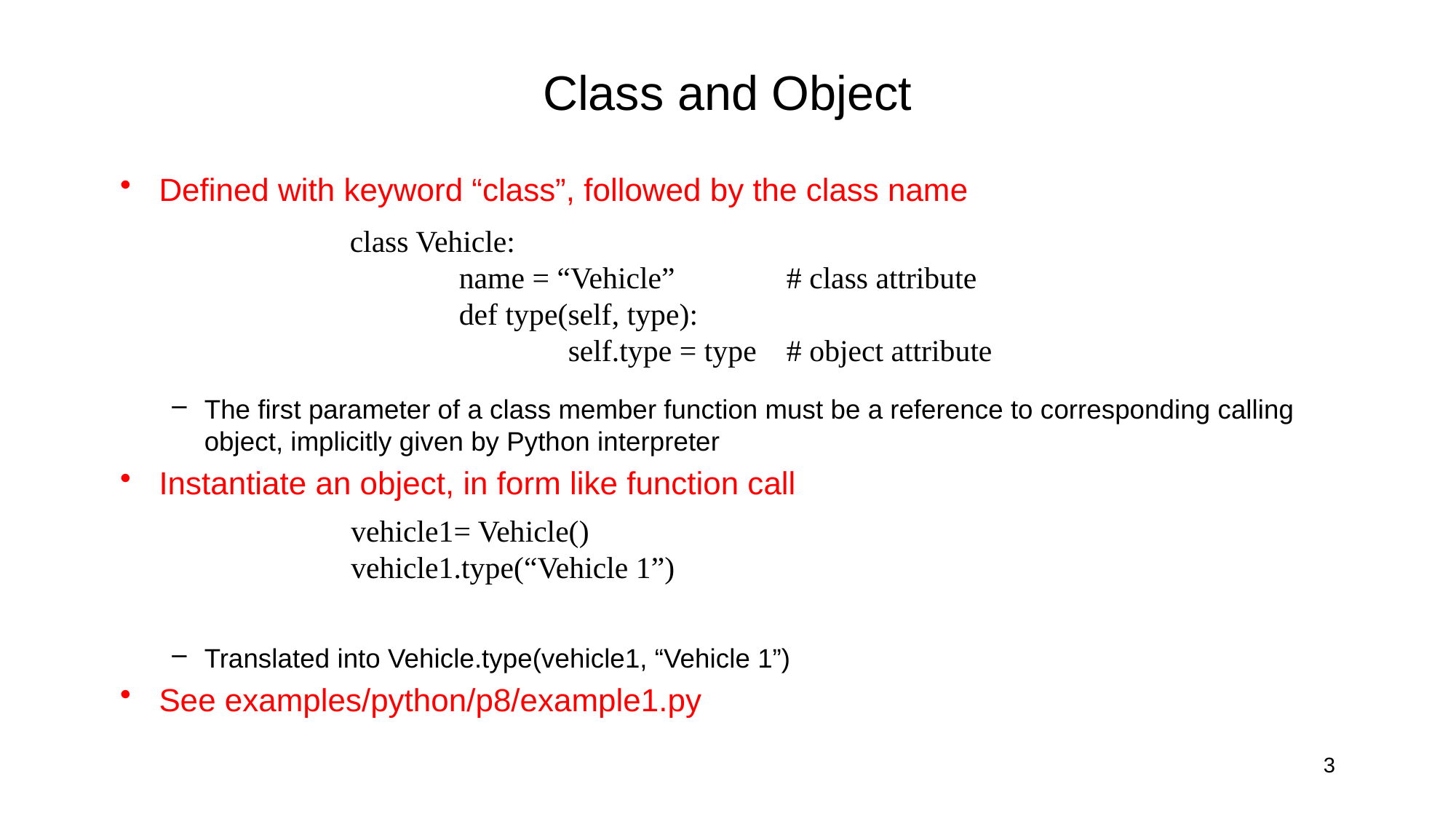

# Class and Object
Defined with keyword “class”, followed by the class name

The first parameter of a class member function must be a reference to corresponding calling object, implicitly given by Python interpreter
Instantiate an object, in form like function call

Translated into Vehicle.type(vehicle1, “Vehicle 1”)
See examples/python/p8/example1.py
class Vehicle:
	name = “Vehicle”		# class attribute
	def type(self, type):
		self.type = type	# object attribute
vehicle1= Vehicle()
vehicle1.type(“Vehicle 1”)
3